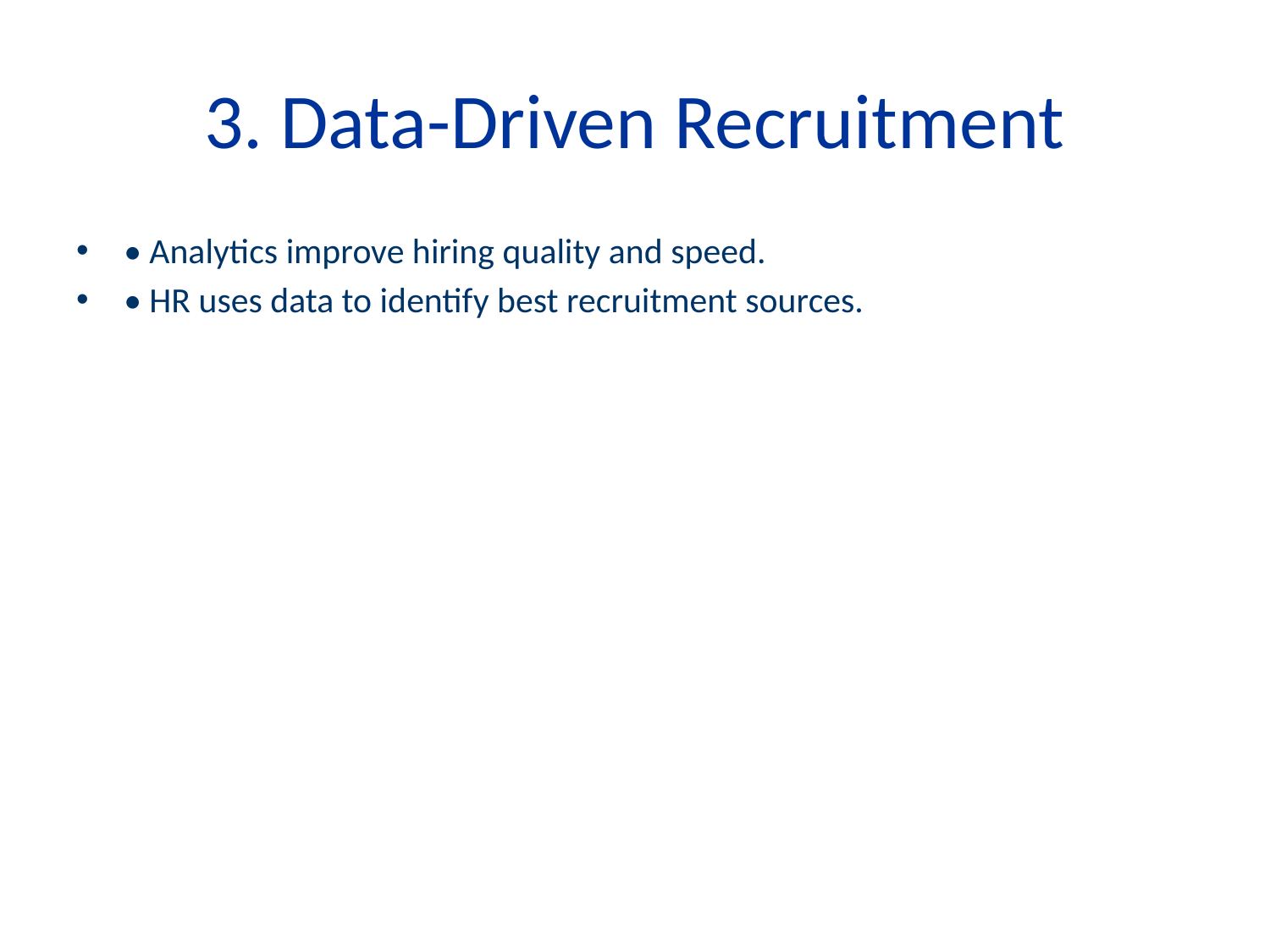

# 3. Data-Driven Recruitment
• Analytics improve hiring quality and speed.
• HR uses data to identify best recruitment sources.